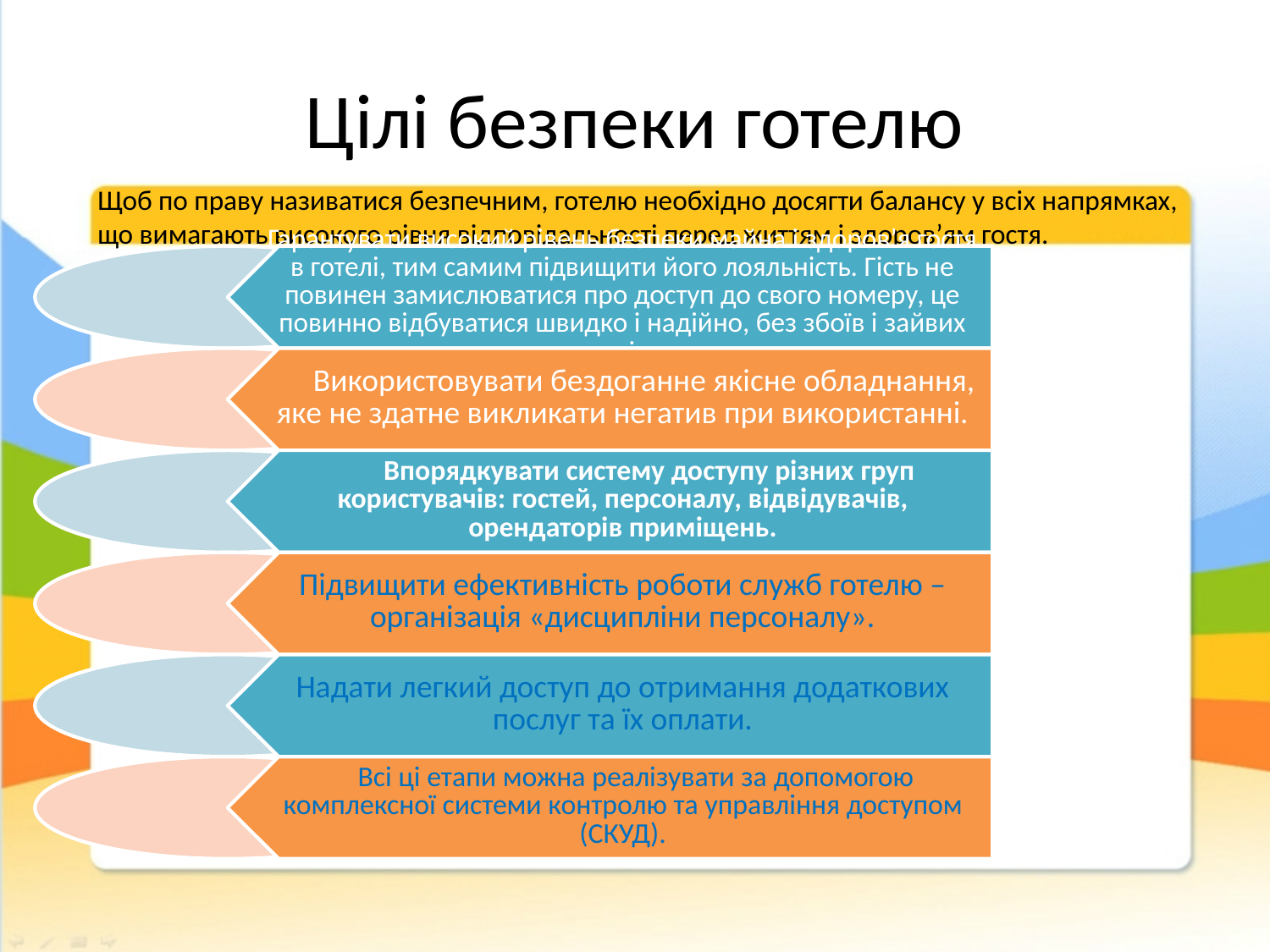

# Цілі безпеки готелю
Щоб по праву називатися безпечним, готелю необхідно досягти балансу у всіх напрямках, що вимагають високого рівня відповідальності перед життям і здоров’ям гостя.
      Використовувати бездоганне якісне обладнання, яке не здатне викликати негатив при використанні.
        Впорядкувати систему доступу різних груп користувачів: гостей, персоналу, відвідувачів, орендаторів приміщень.
Підвищити ефективність роботи служб готелю – організація «дисципліни персоналу».
Надати легкий доступ до отримання додаткових послуг та їх оплати.
    Всі ці етапи можна реалізувати за допомогою комплексної системи контролю та управління доступом (СКУД).